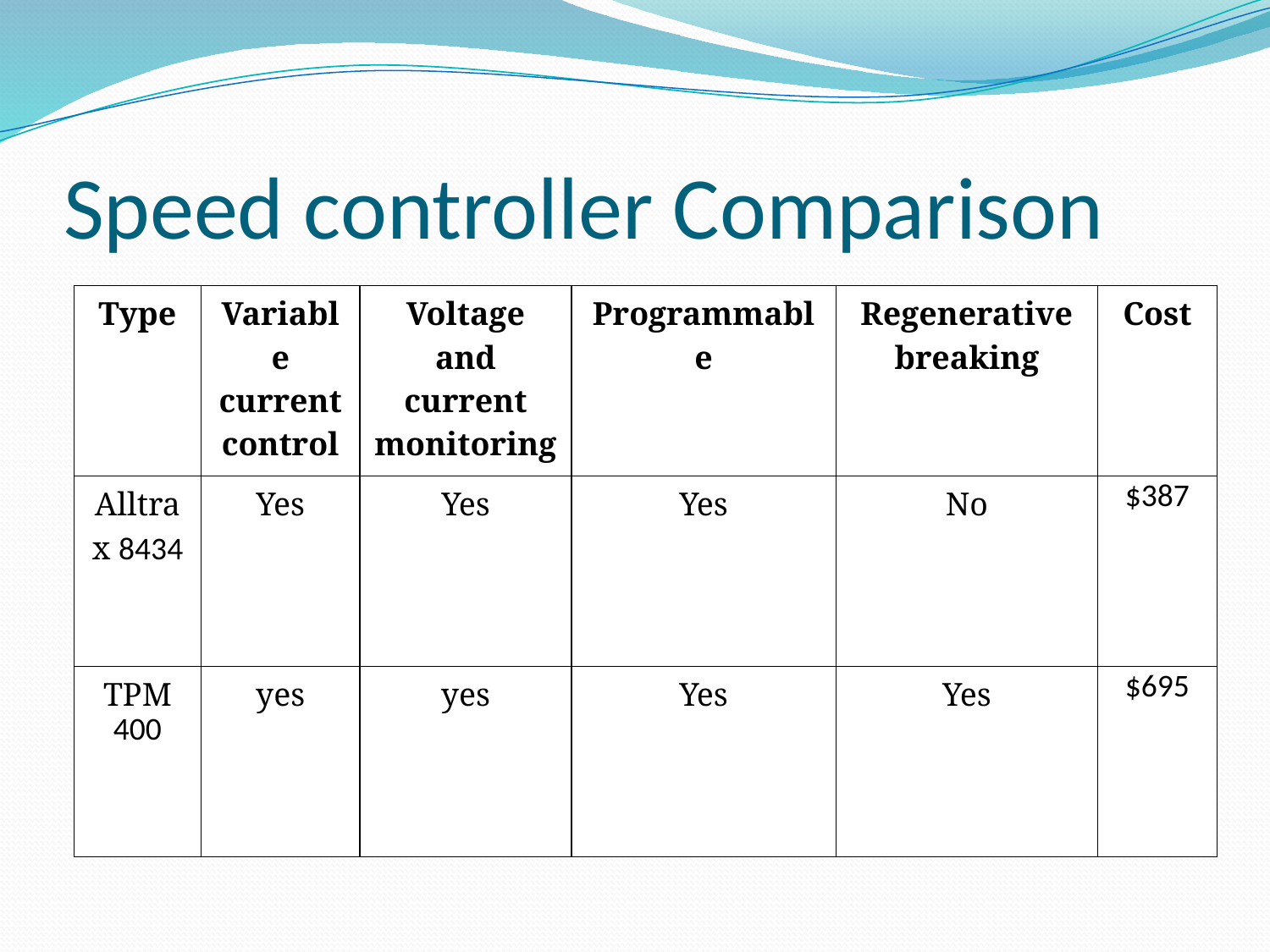

# Speed controller Comparison
| Type | Variable current control | Voltage and current monitoring | Programmable | Regenerative breaking | Cost |
| --- | --- | --- | --- | --- | --- |
| Alltrax 8434 | Yes | Yes | Yes | No | $387 |
| TPM 400 | yes | yes | Yes | Yes | $695 |